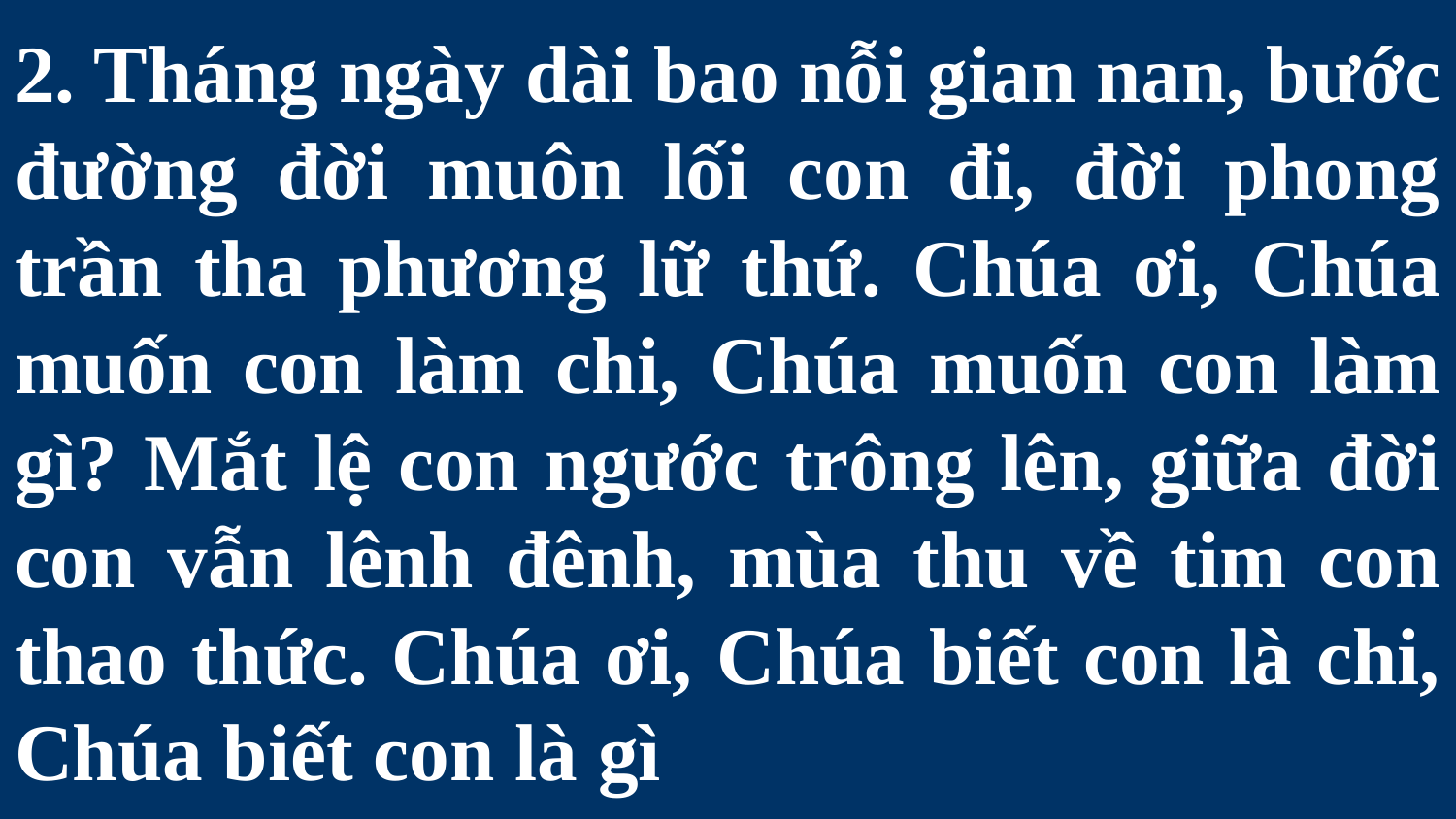

# 2. Tháng ngày dài bao nỗi gian nan, bước đường đời muôn lối con đi, đời phong trần tha phương lữ thứ. Chúa ơi, Chúa muốn con làm chi, Chúa muốn con làm gì? Mắt lệ con ngước trông lên, giữa đời con vẫn lênh đênh, mùa thu về tim con thao thức. Chúa ơi, Chúa biết con là chi, Chúa biết con là gì